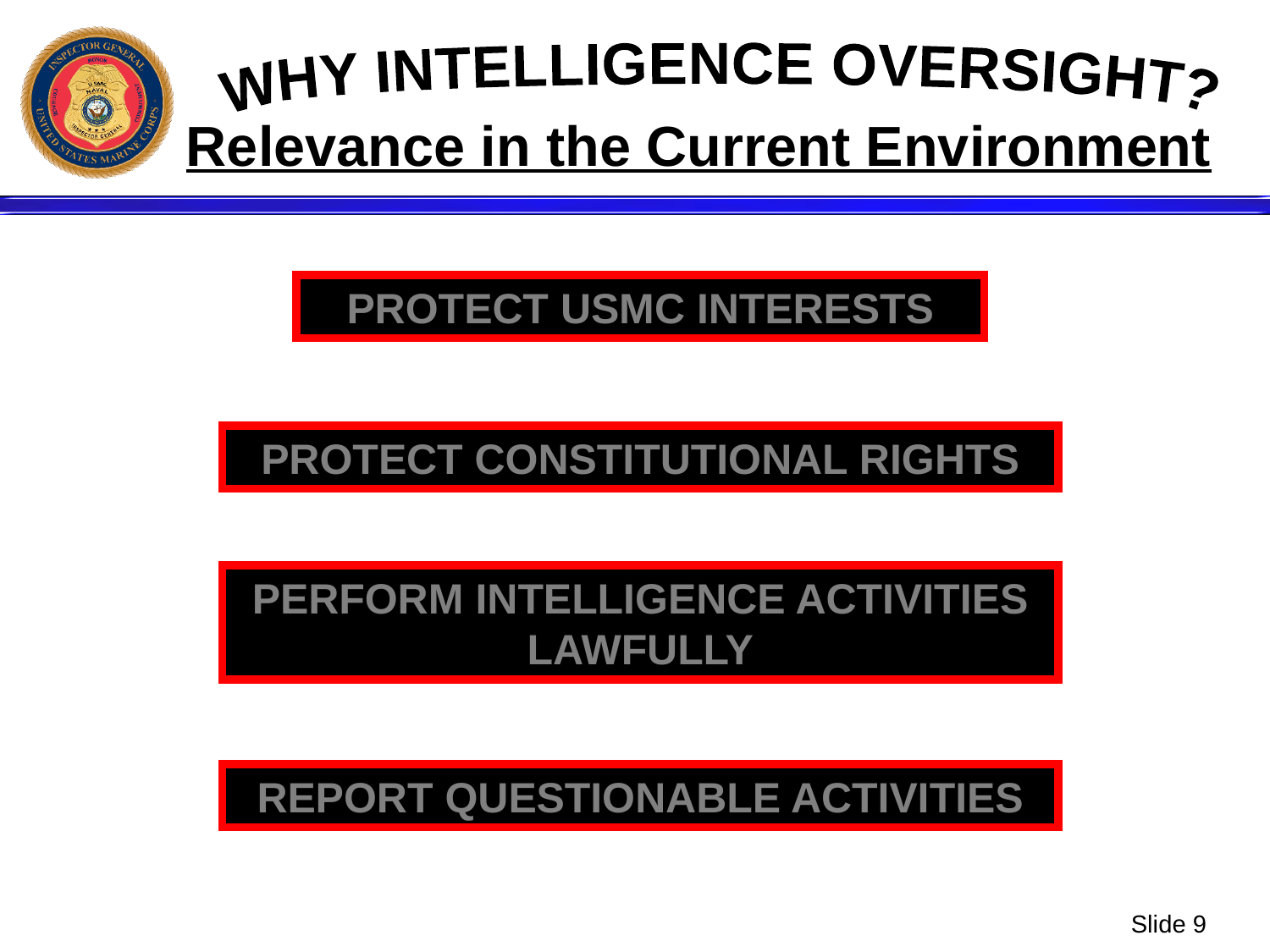

WHY INTELLIGENCE OVERSIGHT?
Relevance in the Current Environment
PROTECT USMC INTERESTS
PROTECT CONSTITUTIONAL RIGHTS
PERFORM INTELLIGENCE ACTIVITIES LAWFULLY
REPORT QUESTIONABLE ACTIVITIES
Slide 9